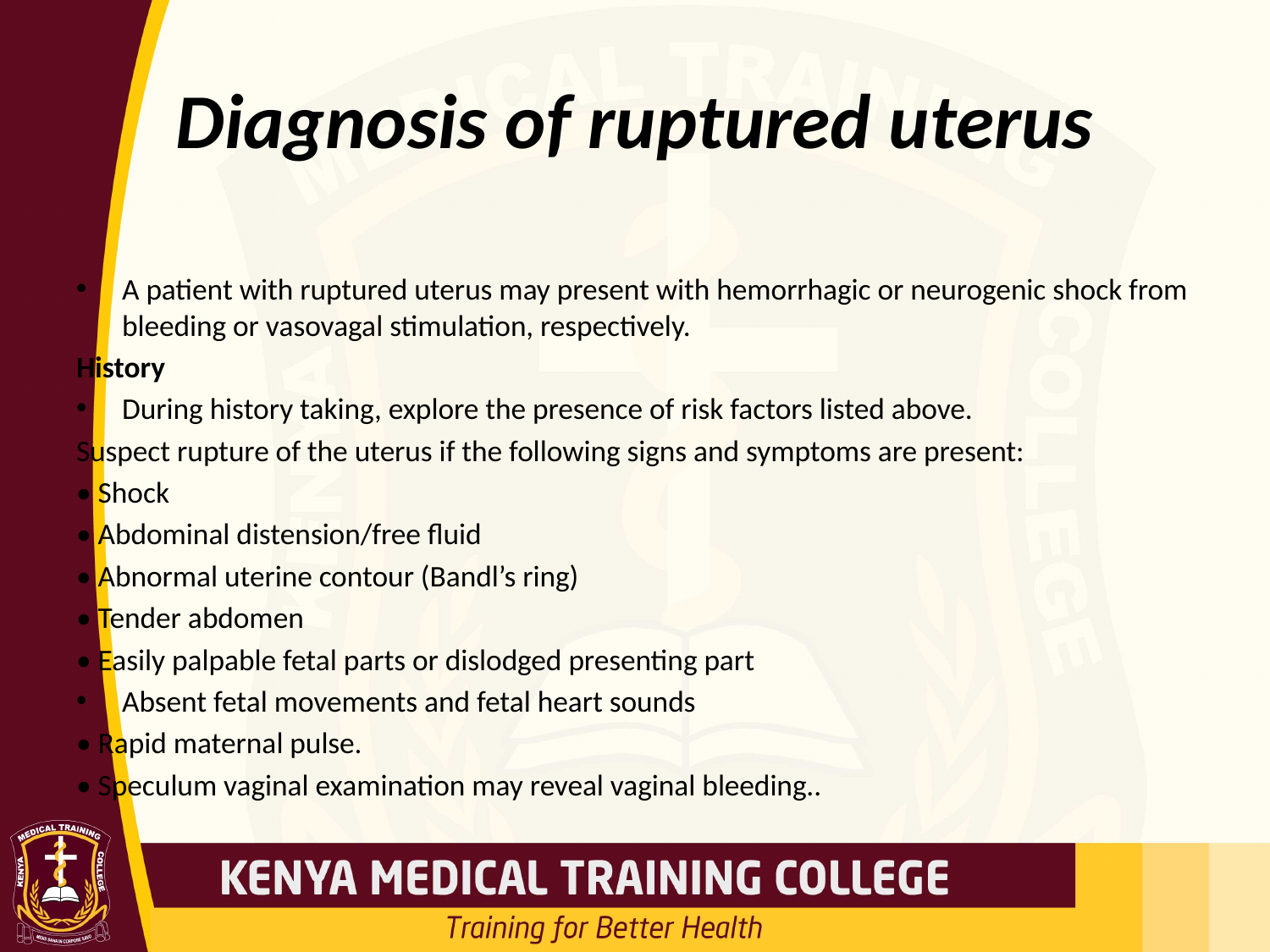

# Diagnosis of ruptured uterus

A patient with ruptured uterus may present with hemorrhagic or neurogenic shock from bleeding or vasovagal stimulation, respectively.
History
During history taking, explore the presence of risk factors listed above.
Suspect rupture of the uterus if the following signs and symptoms are present:
• Shock
• Abdominal distension/free fluid
• Abnormal uterine contour (Bandl’s ring)
• Tender abdomen
• Easily palpable fetal parts or dislodged presenting part
Absent fetal movements and fetal heart sounds
• Rapid maternal pulse.
• Speculum vaginal examination may reveal vaginal bleeding..